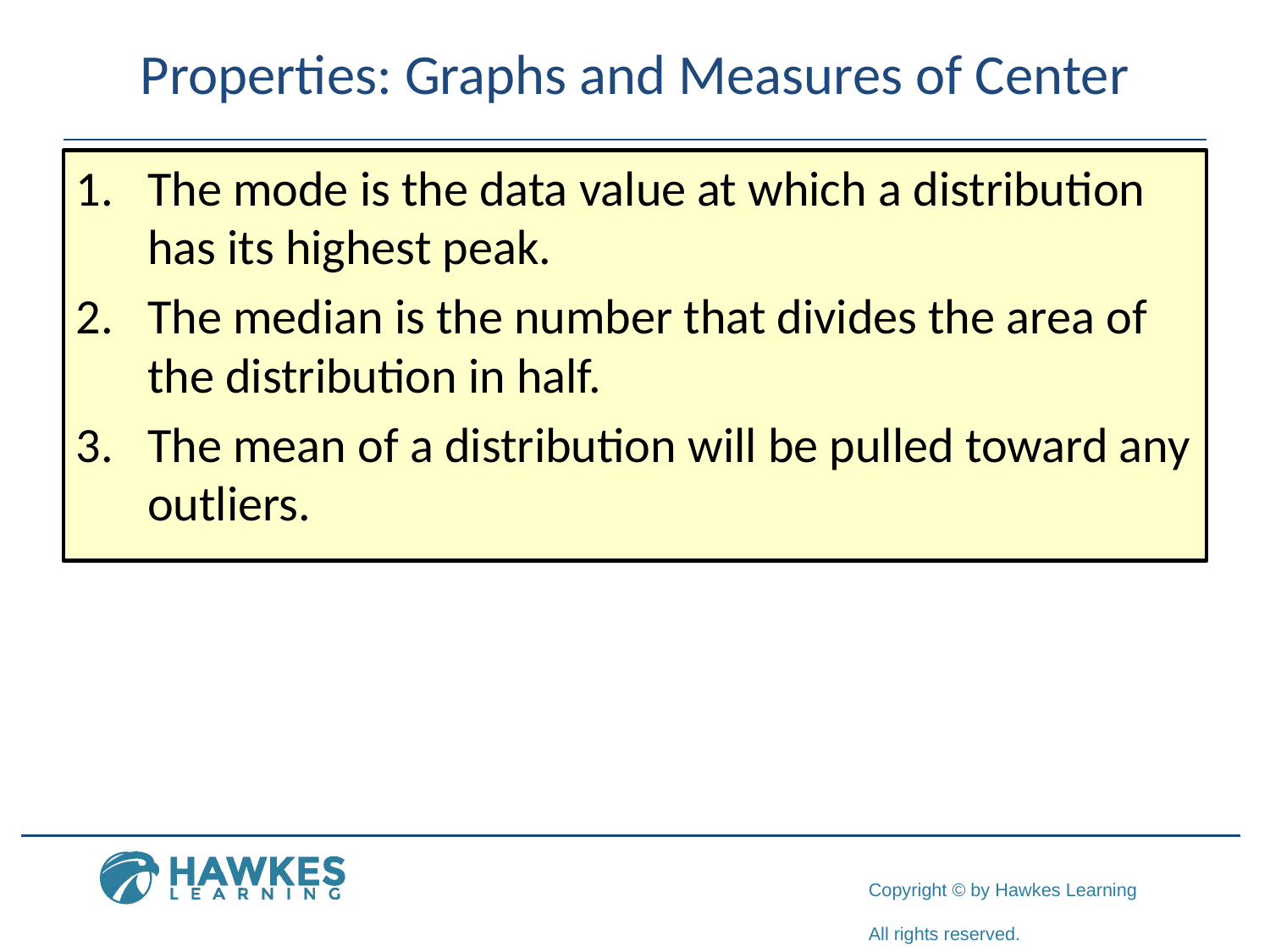

# Properties: Graphs and Measures of Center
​The mode is the data value at which a distribution has its highest peak.
​The median is the number that divides the area of the distribution in half.
​The mean of a distribution will be pulled toward any outliers.